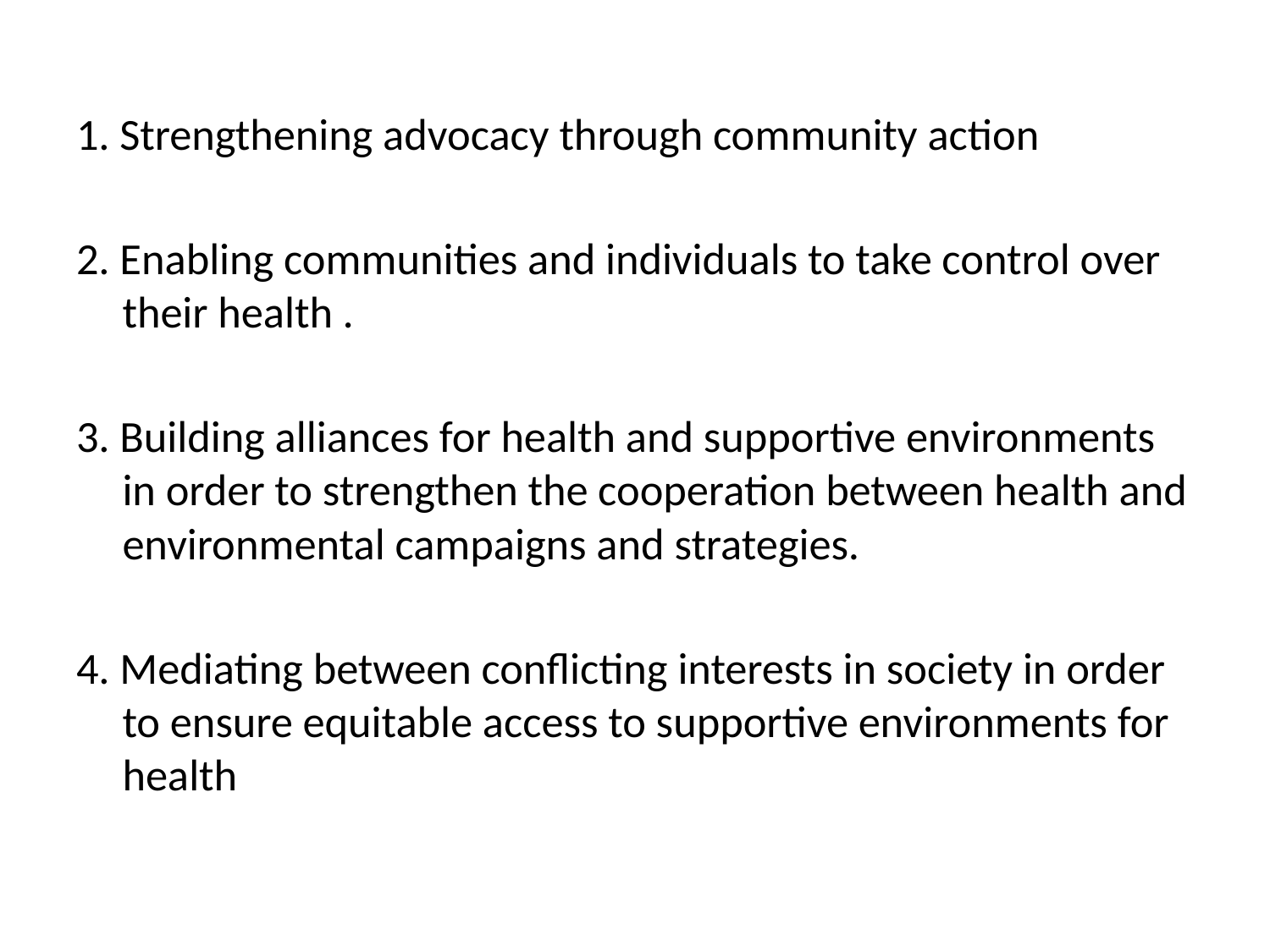

1. Strengthening advocacy through community action

2. Enabling communities and individuals to take control over their health .

3. Building alliances for health and supportive environments in order to strengthen the cooperation between health and environmental campaigns and strategies.

4. Mediating between conflicting interests in society in order to ensure equitable access to supportive environments for health